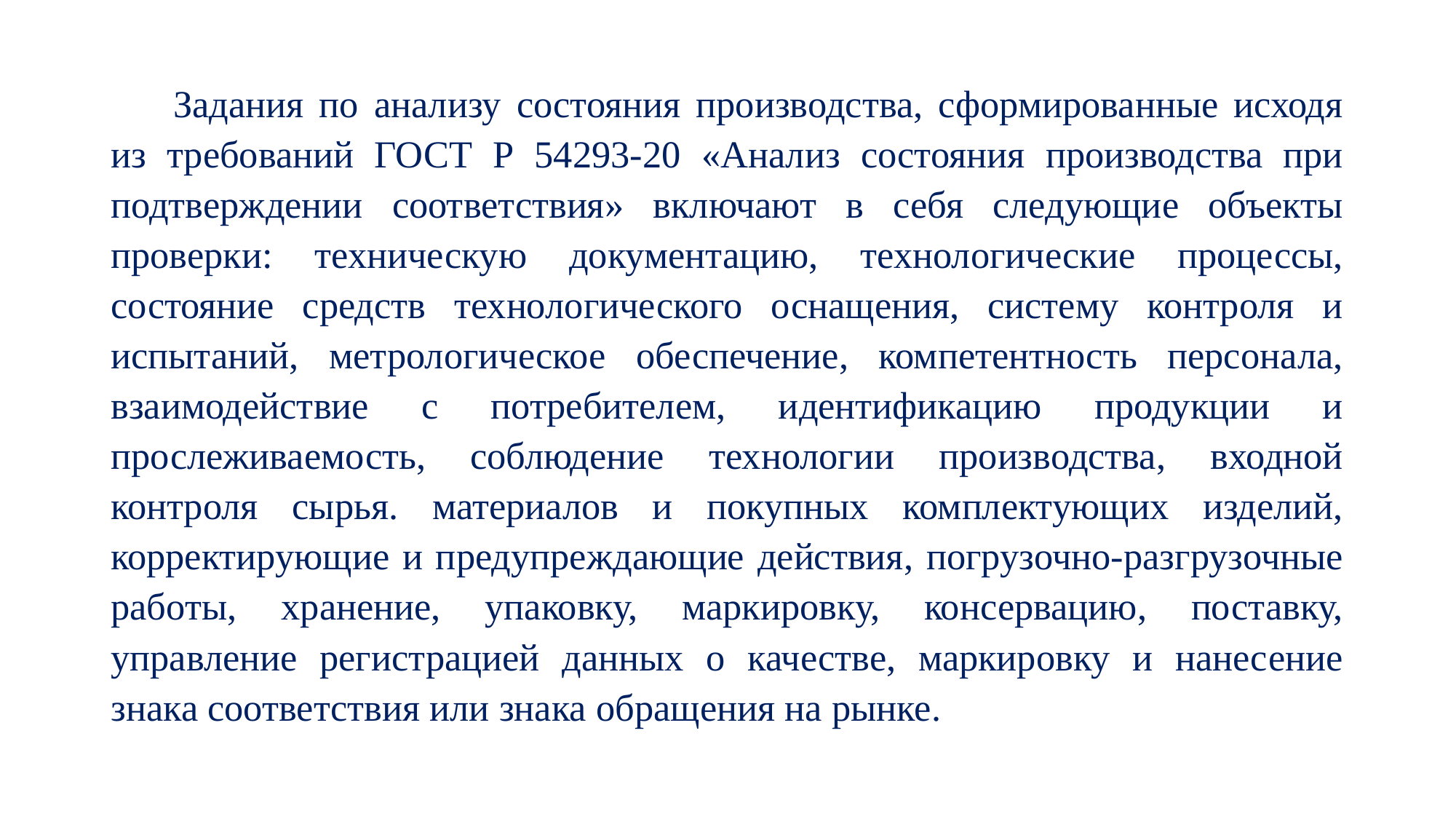

Задания по анализу состояния производства, сформированные исходя из требований ГОСТ Р 54293-20 «Анализ состояния производства при подтверждении соответствия» включают в себя следующие объекты проверки: техническую документацию, технологические процессы, состояние средств технологического оснащения, систему контроля и испытаний, метрологическое обеспечение, компетентность персонала, взаимодействие с потребителем, идентификацию продукции и прослеживаемость, соблюдение технологии производства, входной контроля сырья. материалов и покупных комплектующих изделий, корректирующие и предупреждающие действия, погрузочно-разгрузочные работы, хранение, упаковку, маркировку, консервацию, поставку, управление регистрацией данных о качестве, маркировку и нанесение знака соответствия или знака обращения на рынке.